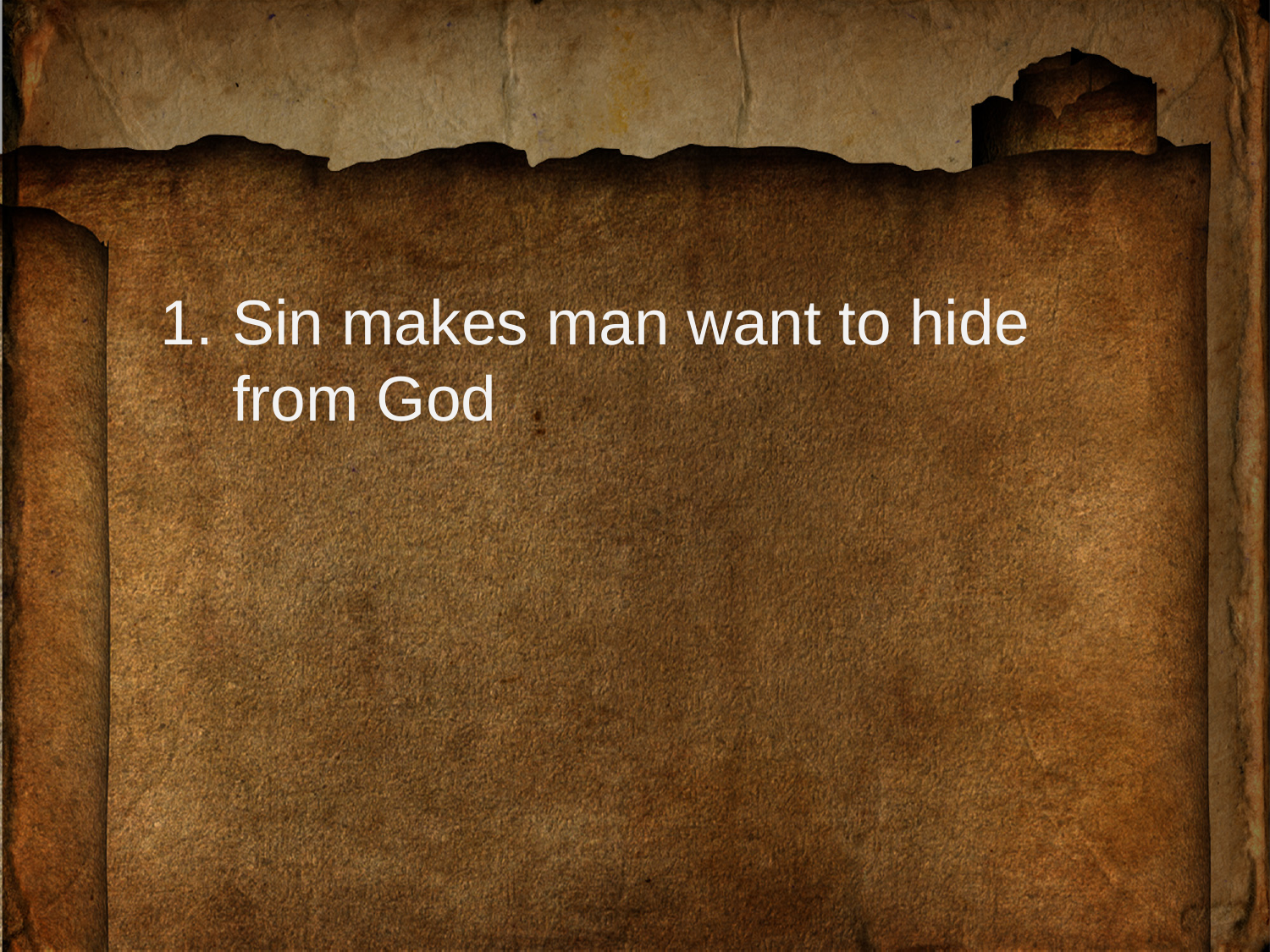

Sin makes man want to hide from God